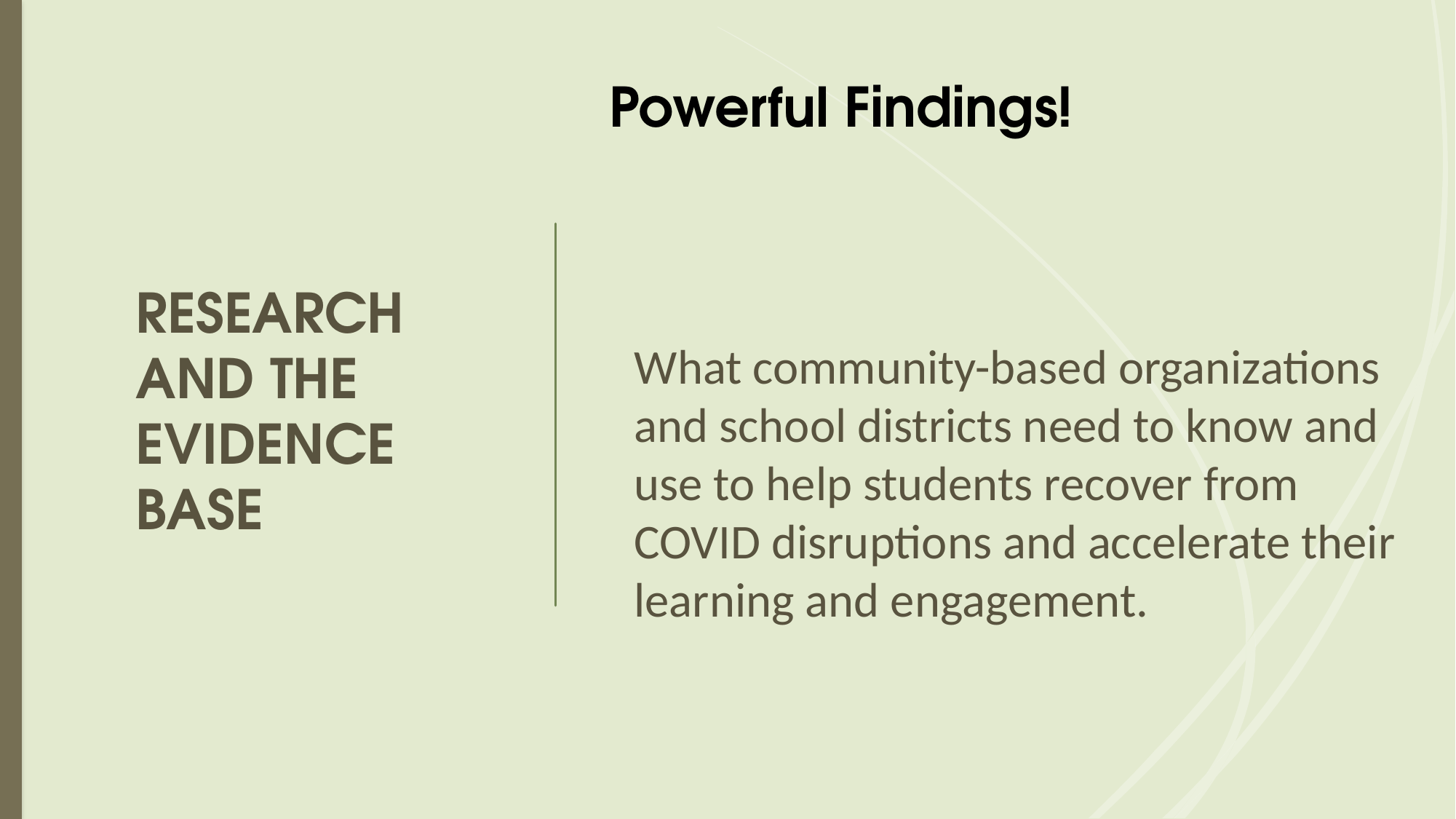

Powerful Findings!
# RESEARCH AND THE EVIDENCE BASE
What community-based organizations and school districts need to know and use to help students recover from COVID disruptions and accelerate their learning and engagement.